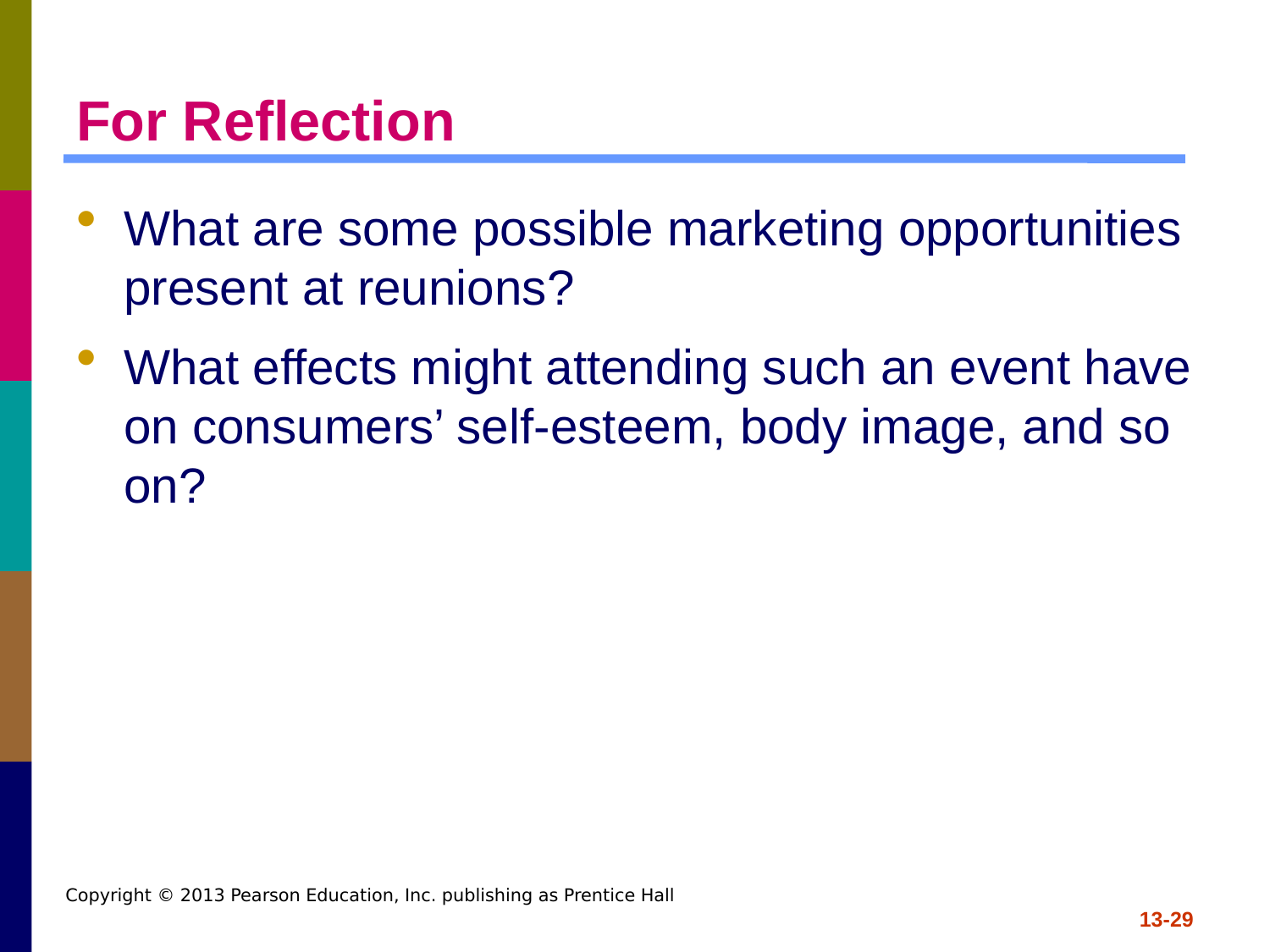

# For Reflection
What are some possible marketing opportunities present at reunions?
What effects might attending such an event have on consumers’ self-esteem, body image, and so on?
Copyright © 2013 Pearson Education, Inc. publishing as Prentice Hall

13-29